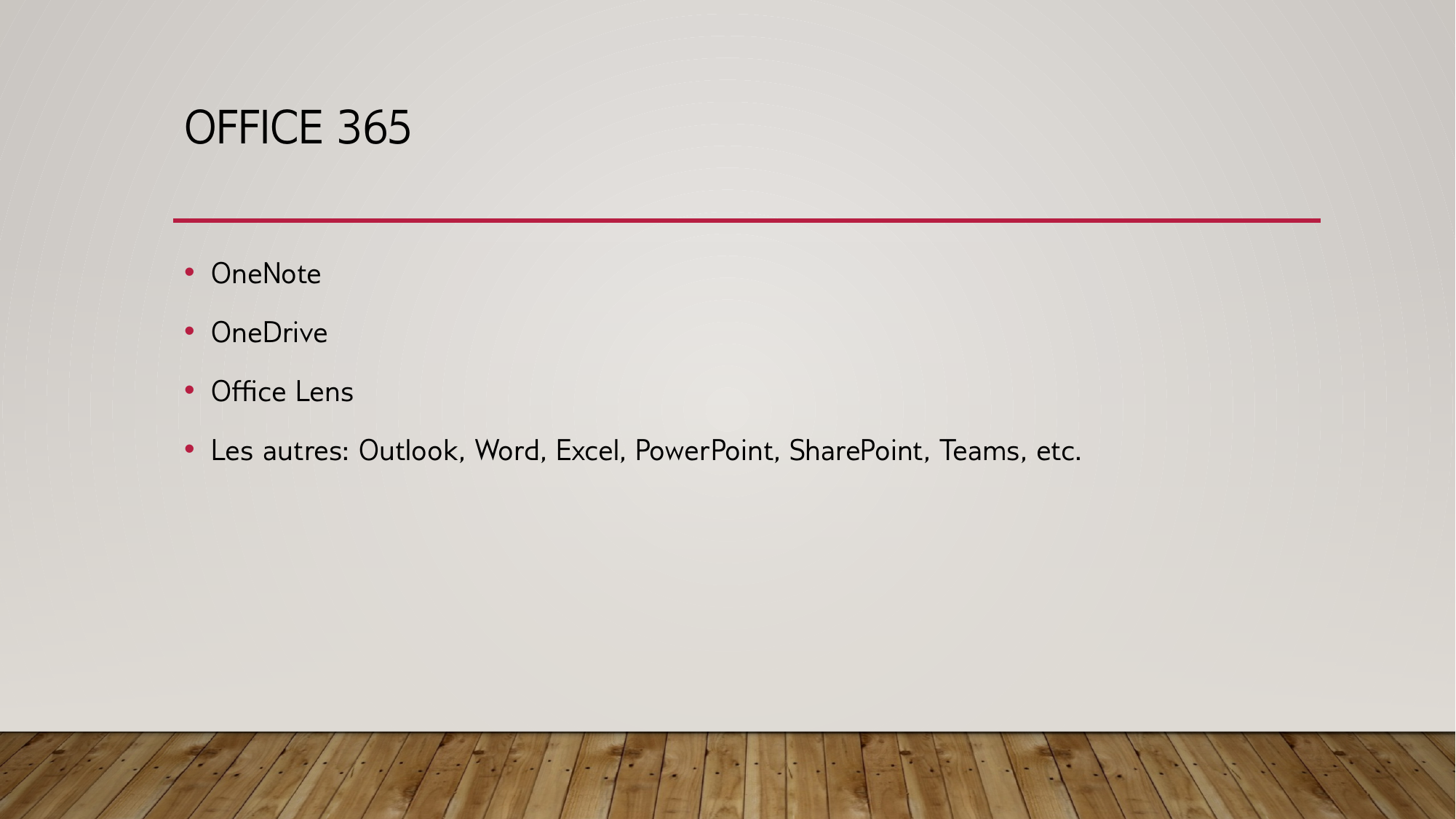

# Office 365
OneNote
OneDrive
Office Lens
Les autres: Outlook, Word, Excel, PowerPoint, SharePoint, Teams, etc.